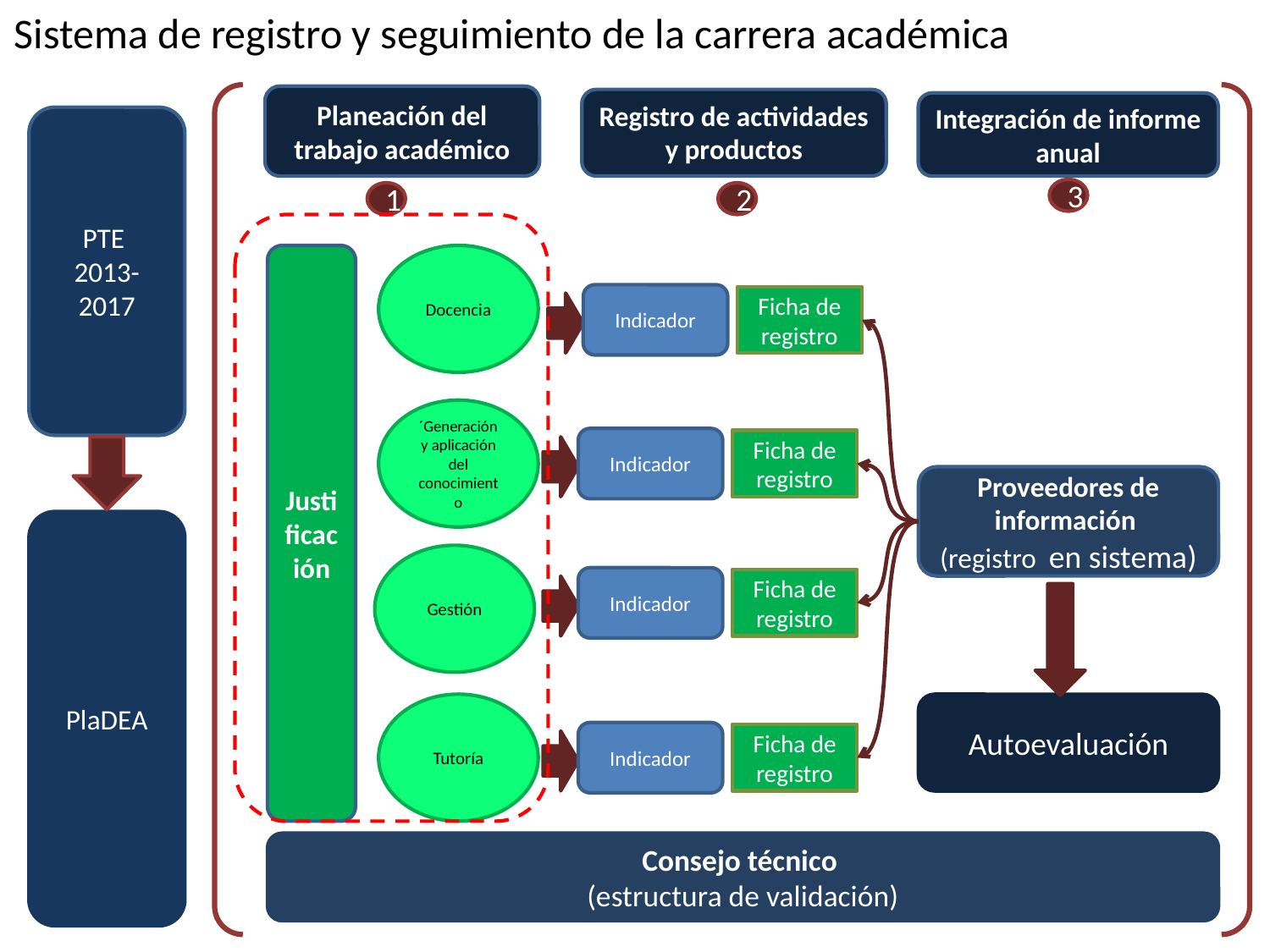

Sistema de registro y seguimiento de la carrera académica

Planeación del trabajo académico

Registro de actividades y productos
Integración de informe anual
PTE
2013-2017
3
1
2

Justificación
Docencia
Indicador
Ficha de registro

´Generación y aplicación del conocimiento
Indicador
Ficha de registro

Proveedores de información
(registro  en sistema)
PlaDEA
Gestión
Indicador
Ficha de registro

Tutoría
Autoevaluación
Indicador
Ficha de registro

Consejo técnico
(estructura de validación)